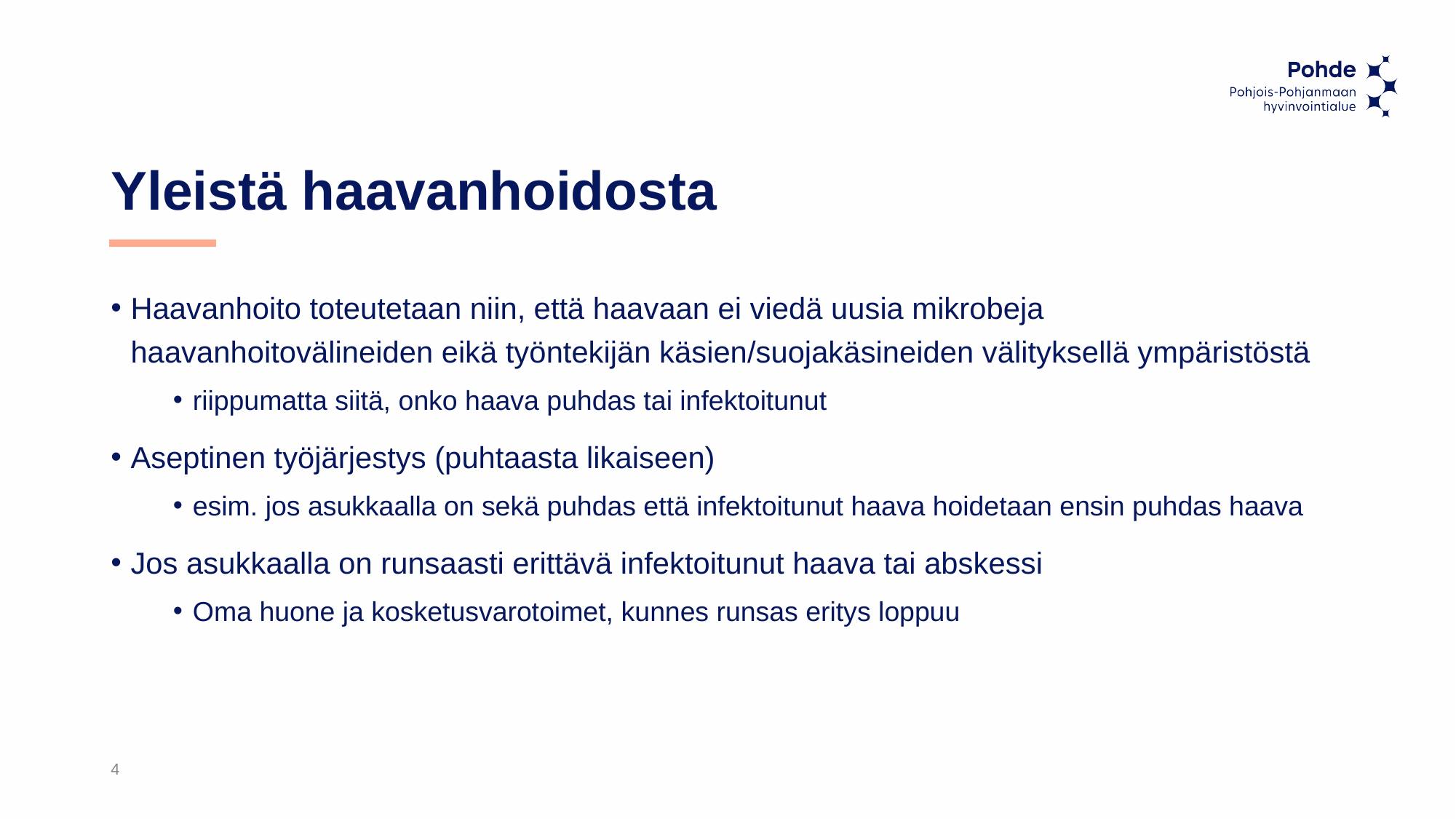

# Yleistä haavanhoidosta
Haavanhoito toteutetaan niin, että haavaan ei viedä uusia mikrobeja haavanhoitovälineiden eikä työntekijän käsien/suojakäsineiden välityksellä ympäristöstä
riippumatta siitä, onko haava puhdas tai infektoitunut
Aseptinen työjärjestys (puhtaasta likaiseen)
esim. jos asukkaalla on sekä puhdas että infektoitunut haava hoidetaan ensin puhdas haava
Jos asukkaalla on runsaasti erittävä infektoitunut haava tai abskessi
Oma huone ja kosketusvarotoimet, kunnes runsas eritys loppuu

4